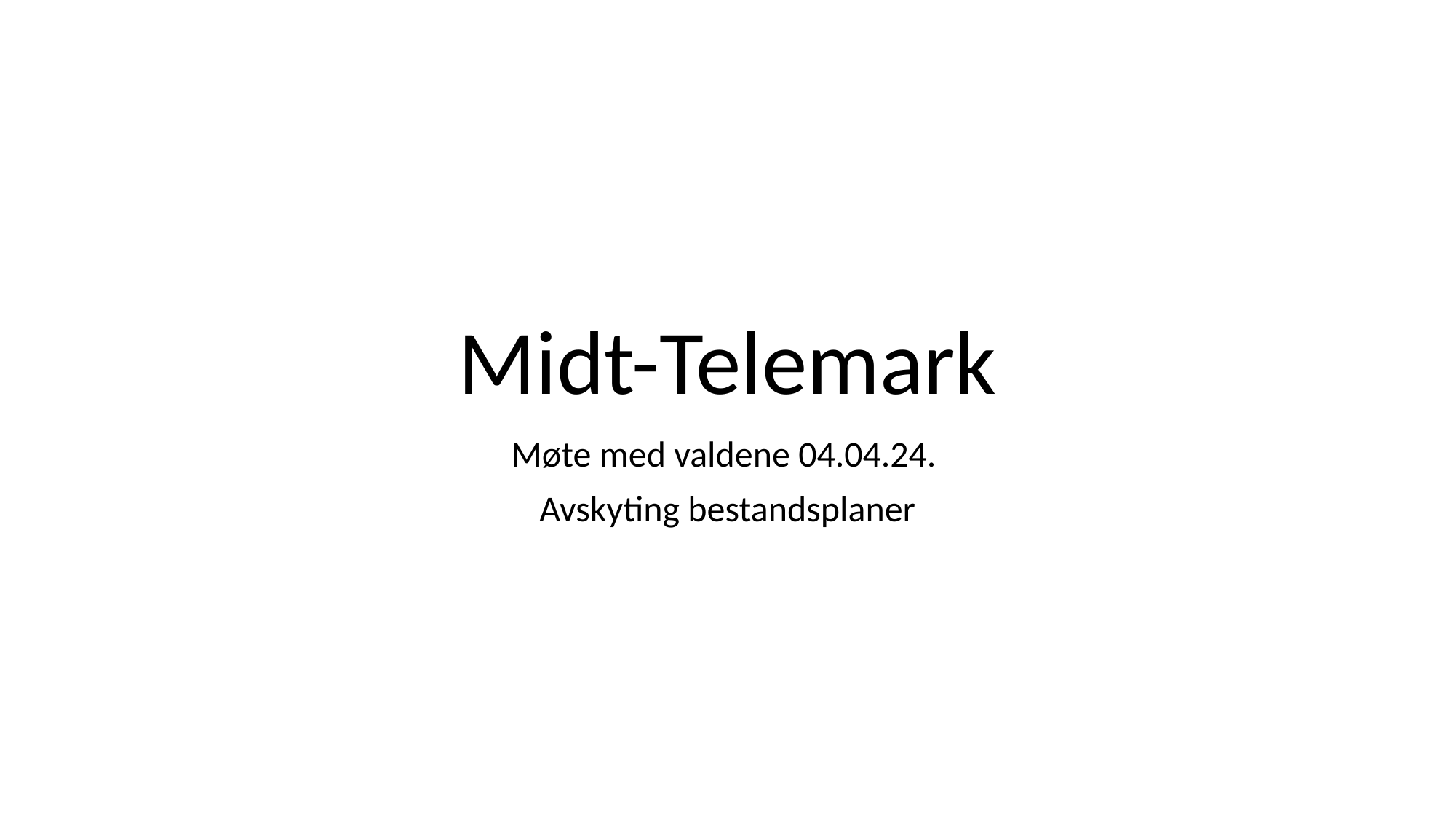

# Midt-Telemark
Møte med valdene 04.04.24.
Avskyting bestandsplaner